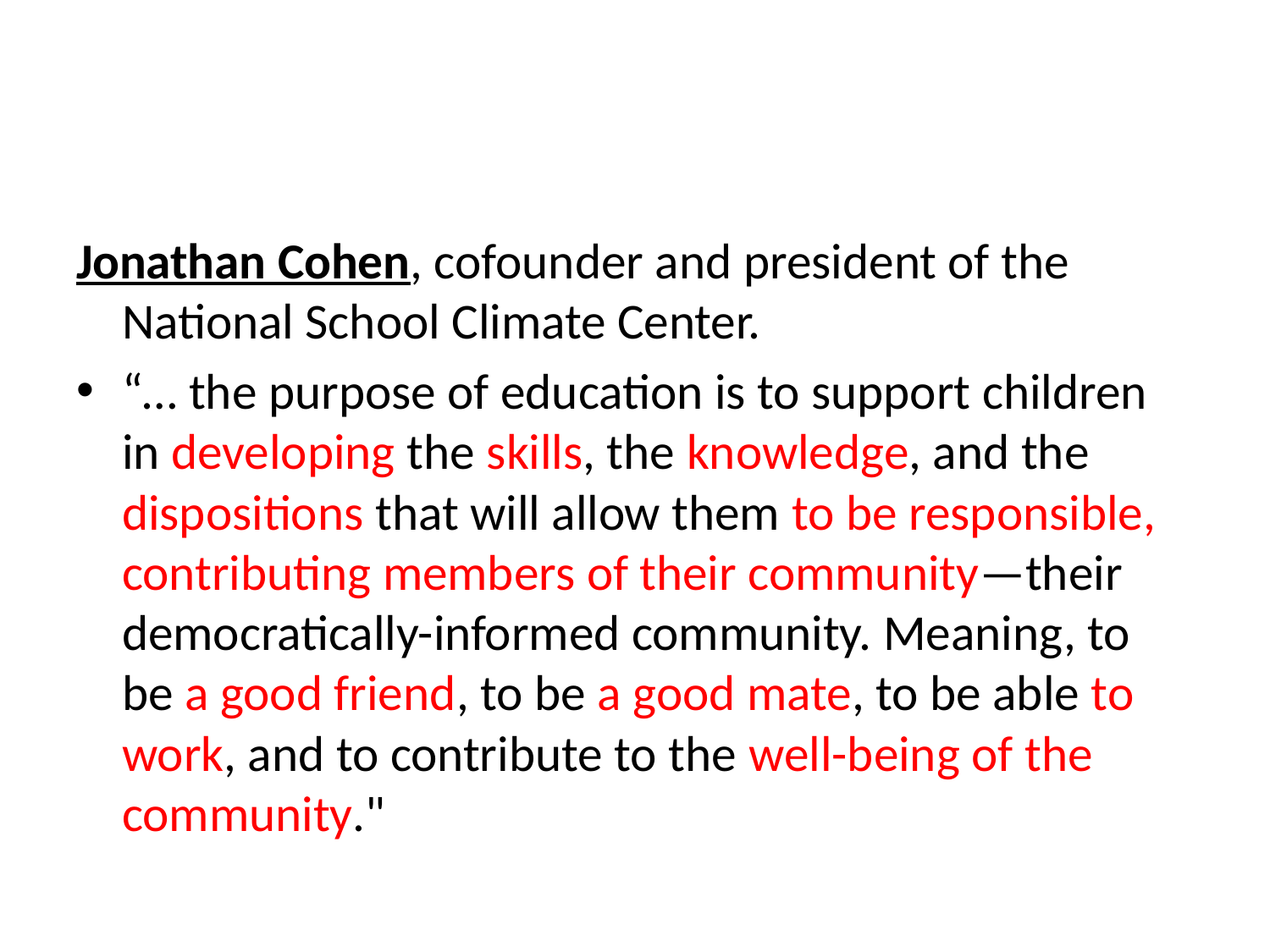

#
Jonathan Cohen, cofounder and president of the National School Climate Center.
“… the purpose of education is to support children in developing the skills, the knowledge, and the dispositions that will allow them to be responsible, contributing members of their community—their democratically-informed community. Meaning, to be a good friend, to be a good mate, to be able to work, and to contribute to the well-being of the community."